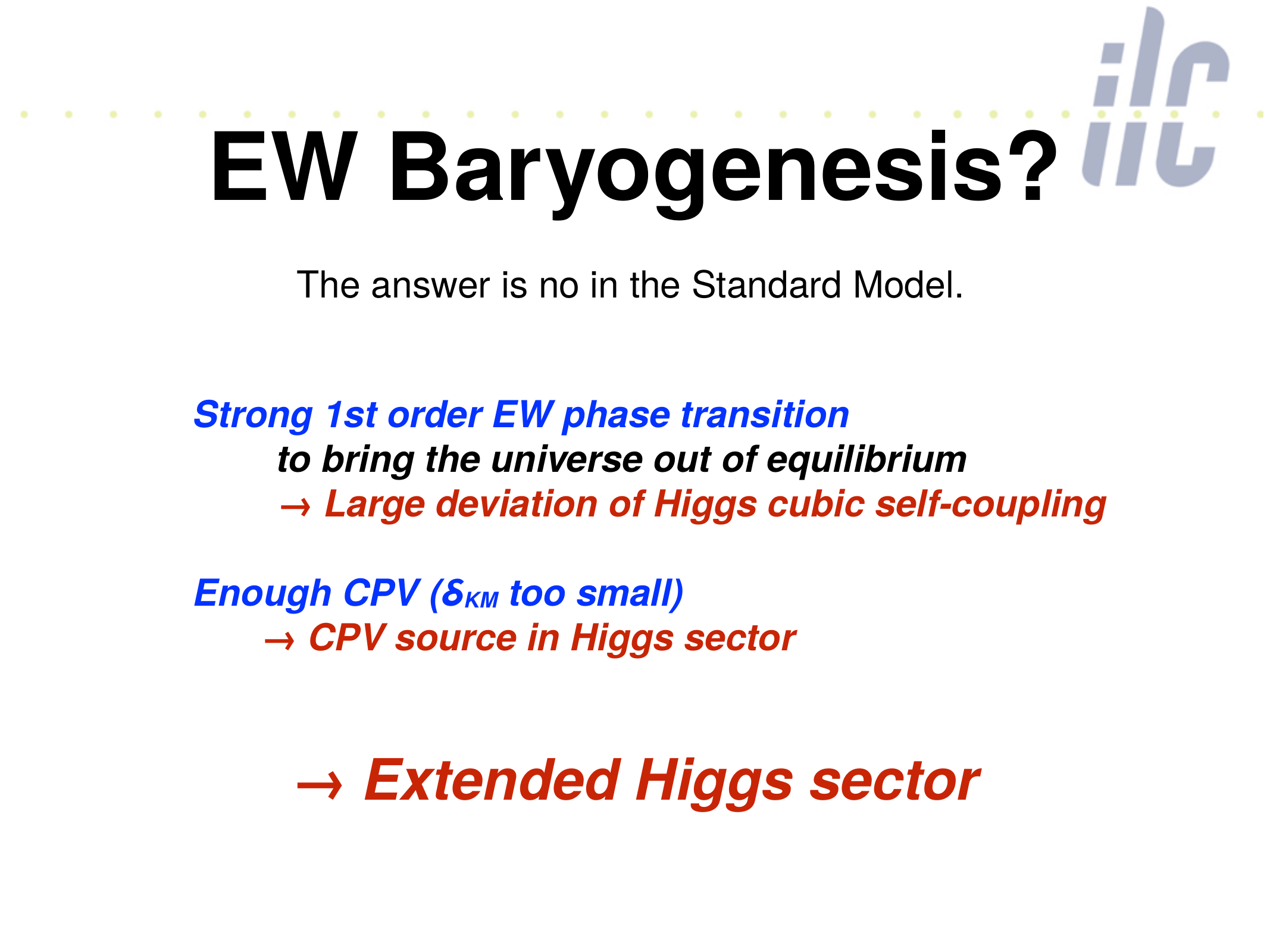

# EW Baryogenesis?
The answer is no in the Standard Model.
     Strong 1st order EW phase transition
             to bring the universe out of equilibrium
             → Large deviation of Higgs cubic self-coupling
     Enough CPV (δKM too small)
     → CPV source in Higgs sector
→ Extended Higgs sector
84